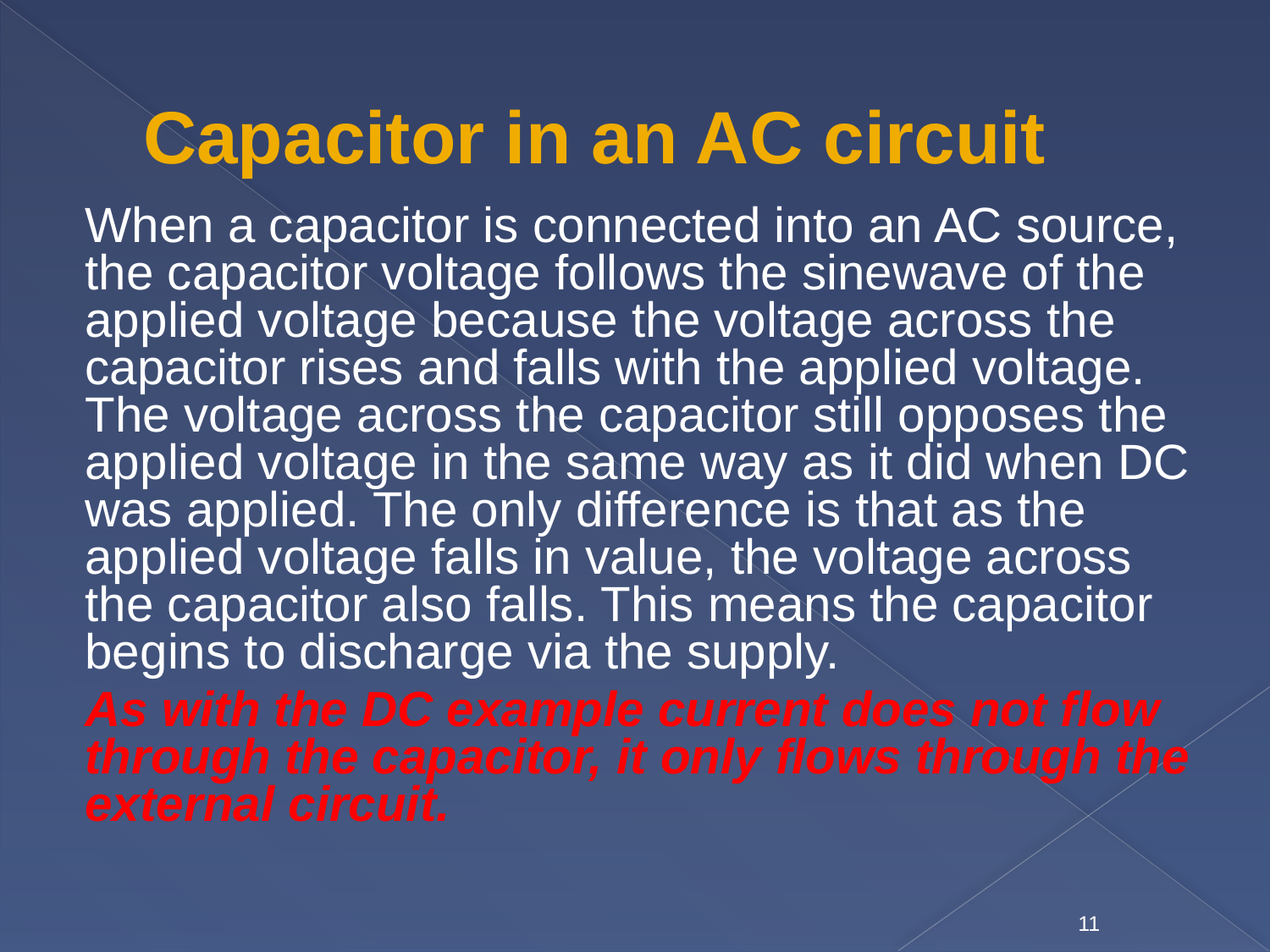

# Capacitor in an AC circuit
When a capacitor is connected into an AC source, the capacitor voltage follows the sinewave of the applied voltage because the voltage across the capacitor rises and falls with the applied voltage. The voltage across the capacitor still opposes the applied voltage in the same way as it did when DC was applied. The only difference is that as the applied voltage falls in value, the voltage across the capacitor also falls. This means the capacitor begins to discharge via the supply.
As with the DC example current does not flow through the capacitor, it only flows through the external circuit.
11